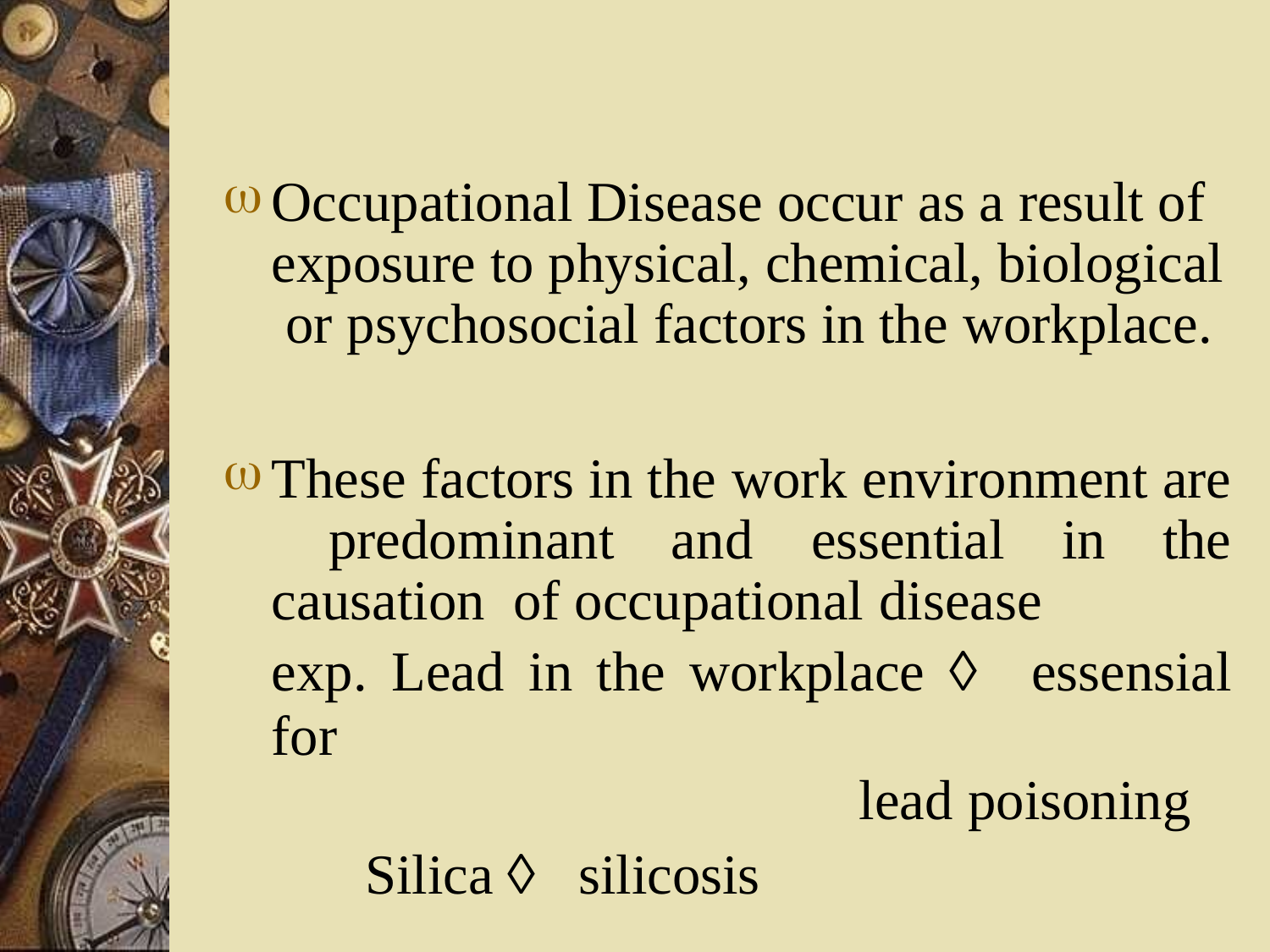

Occupational Disease occur as a result of  exposure to physical, chemical, biological  or psychosocial factors in the workplace.

These factors in the work environment are  predominant and essential in the causation  of occupational disease
exp. Lead in the workplace ◊ essensial for
lead poisoning
Silica ◊ silicosis